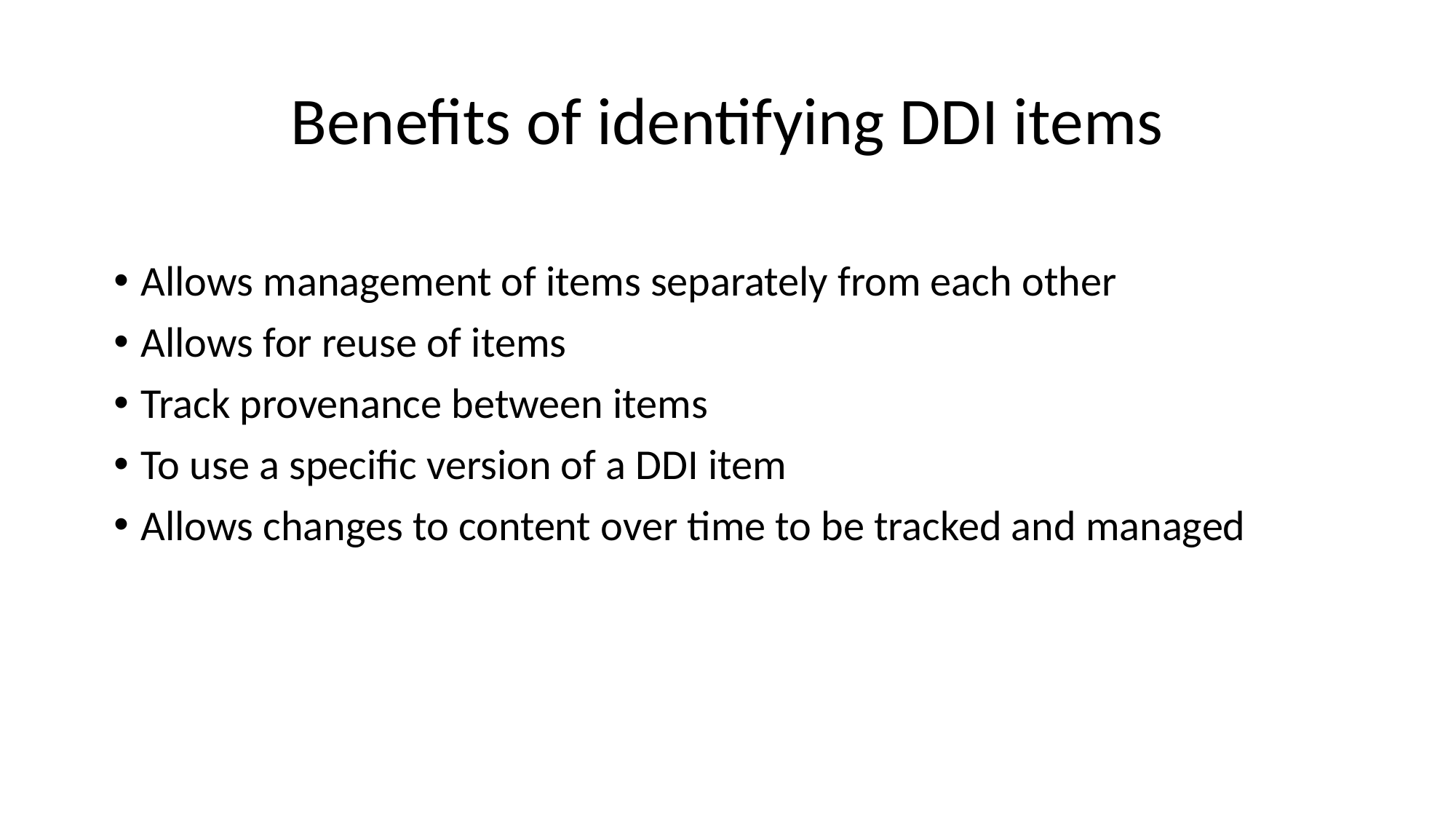

# Benefits of identifying DDI items
Allows management of items separately from each other
Allows for reuse of items
Track provenance between items
To use a specific version of a DDI item
Allows changes to content over time to be tracked and managed